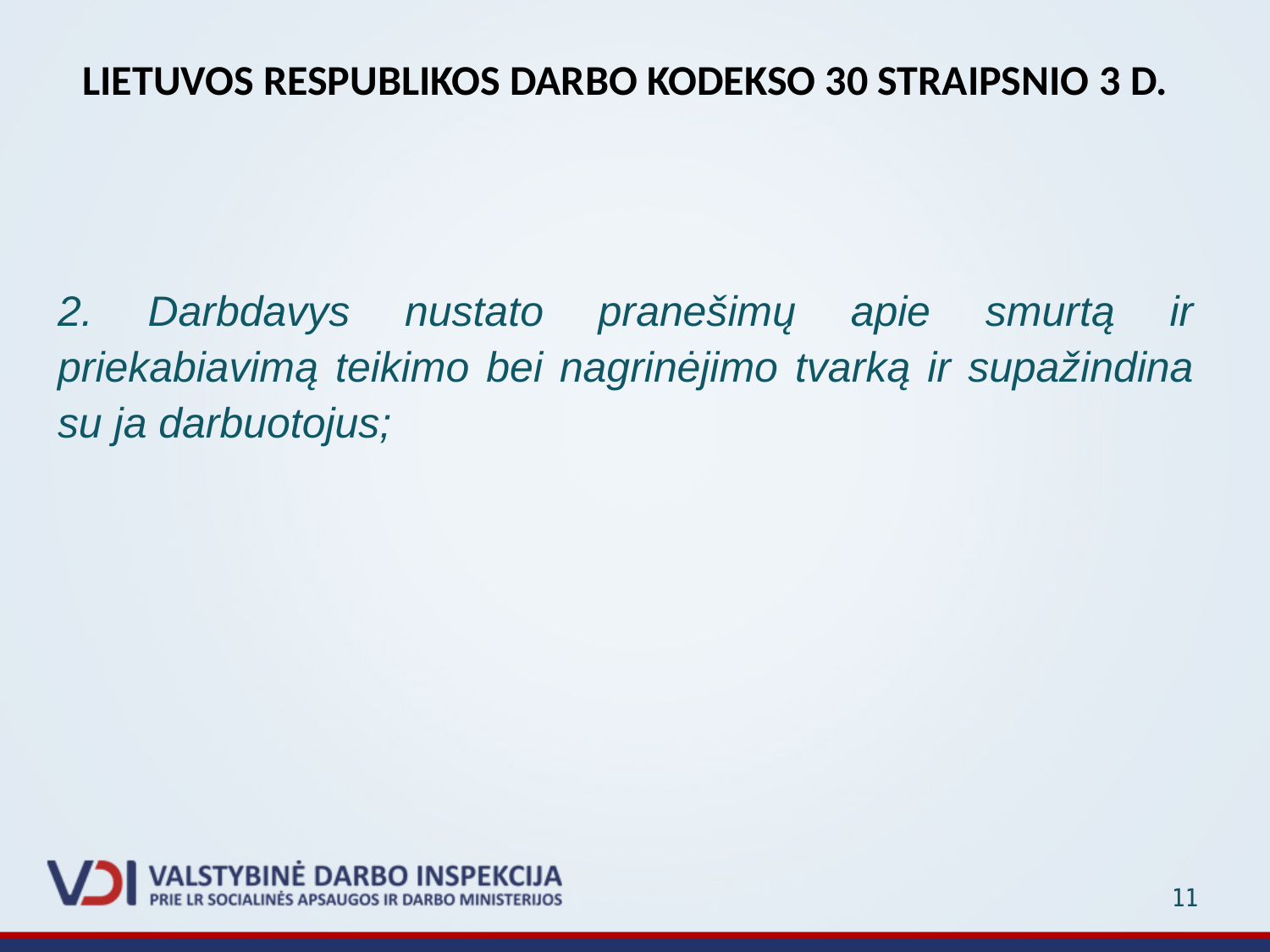

# LIETUVOS RESPUBLIKOS DARBO KODEKSO 30 STRAIPSNIO 3 D.

2. Darbdavys nustato pranešimų apie smurtą ir priekabiavimą teikimo bei nagrinėjimo tvarką ir supažindina su ja darbuotojus;

11